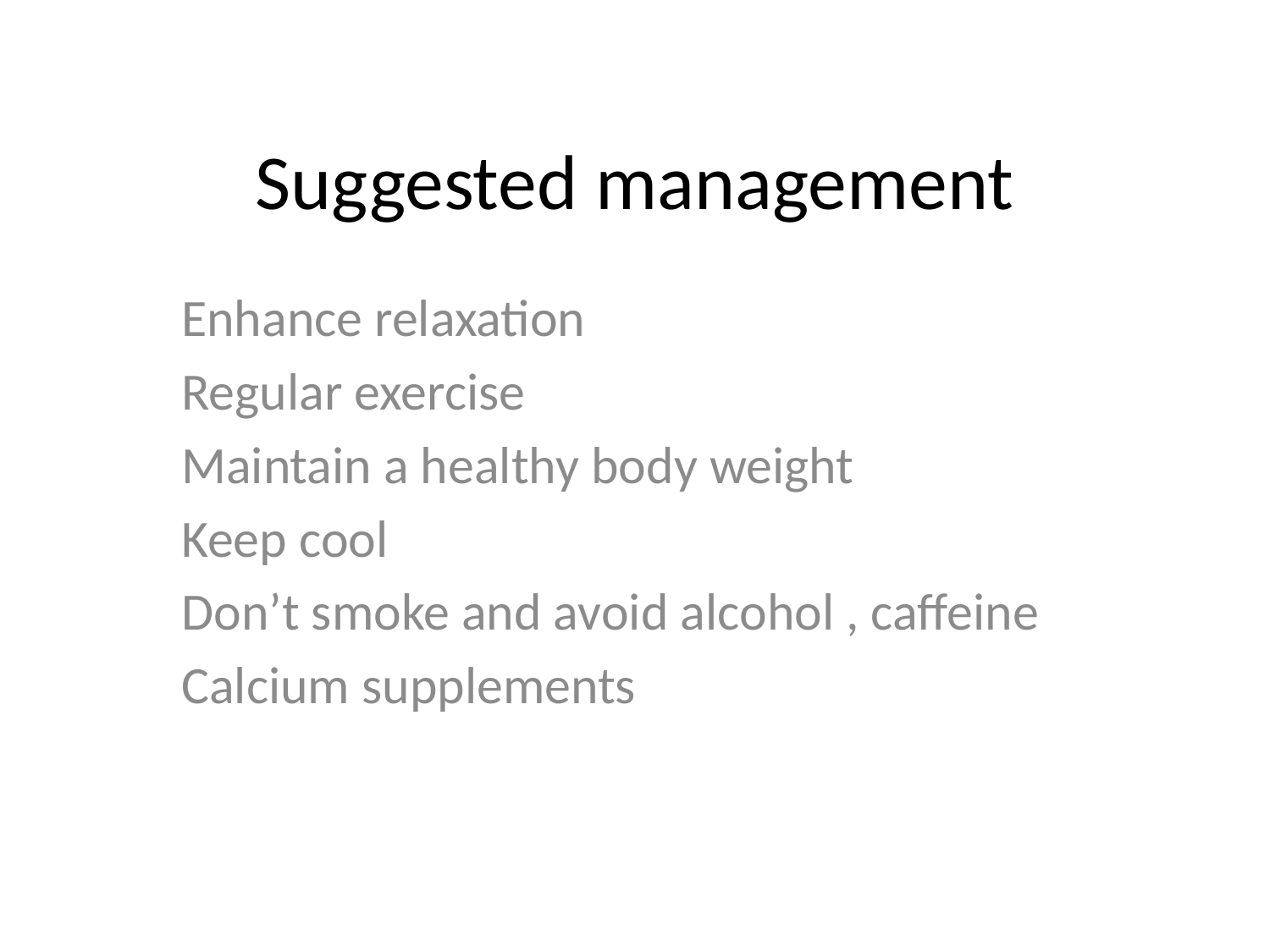

# Suggested management
Enhance relaxation
Regular exercise
Maintain a healthy body weight
Keep cool
Don’t smoke and avoid alcohol , caffeine
Calcium supplements